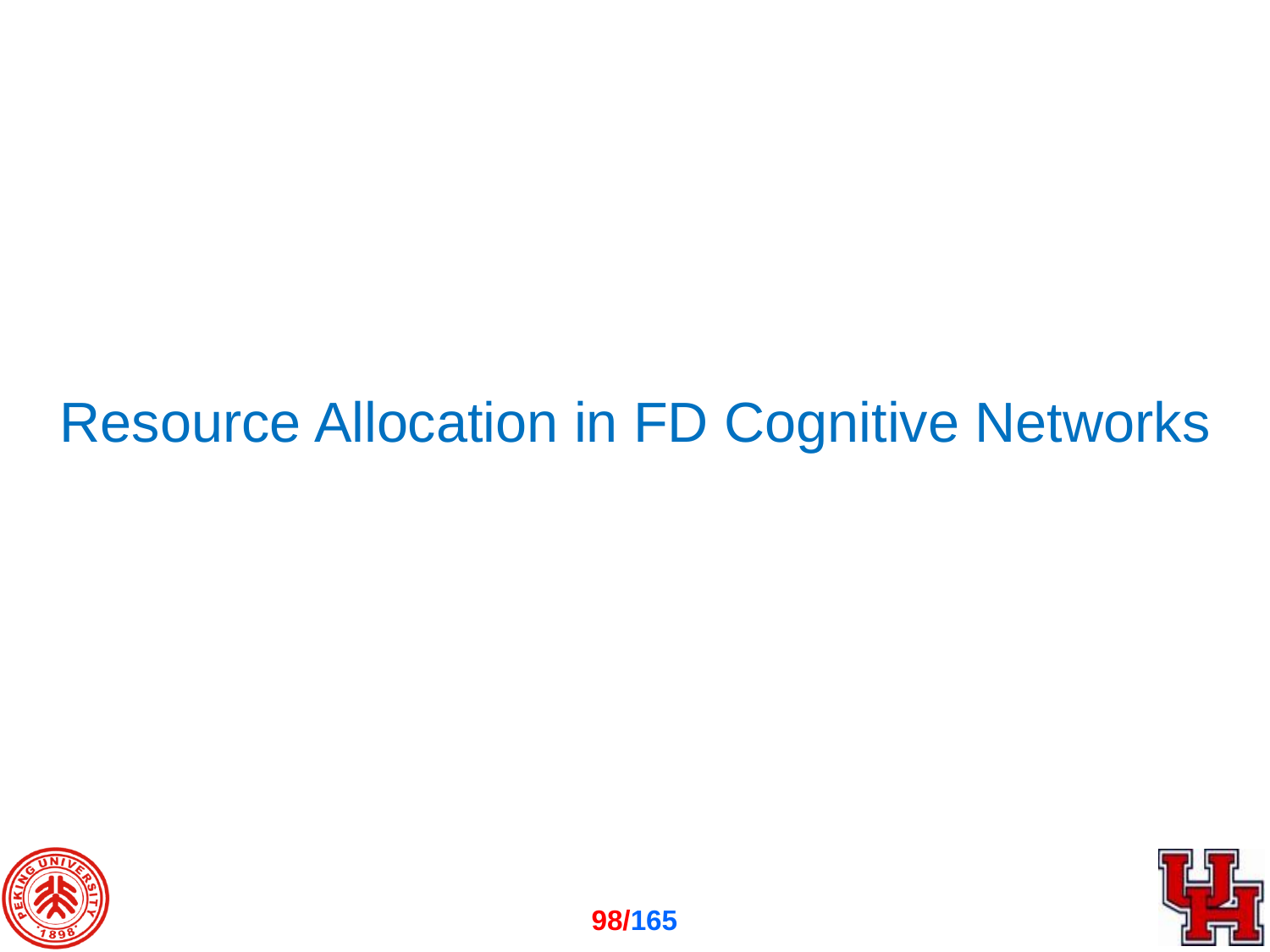

# Resource Allocation in FD Cognitive Networks